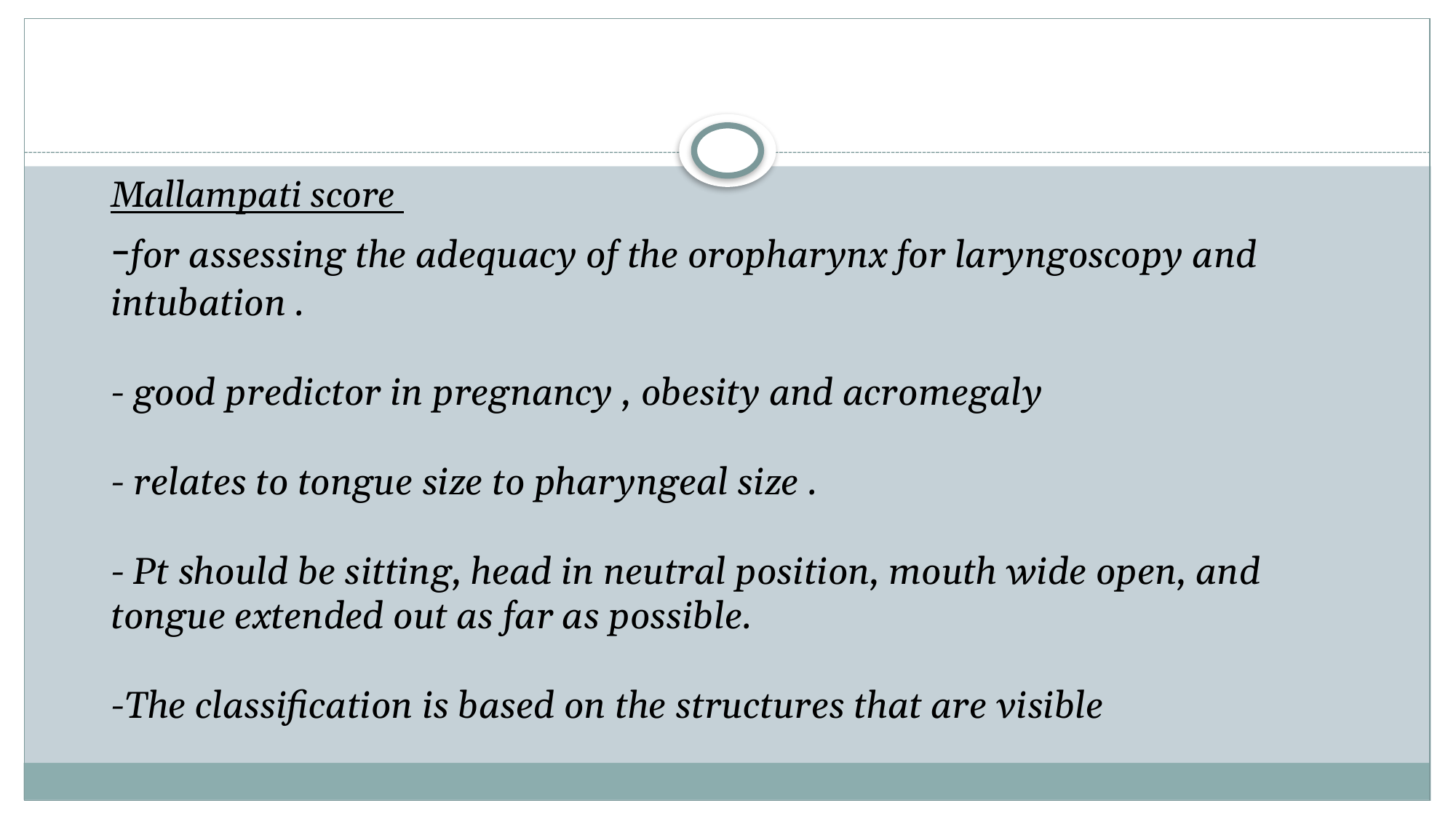

#
Mallampati score
-for assessing the adequacy of the oropharynx for laryngoscopy and intubation .
- good predictor in pregnancy , obesity and acromegaly
- relates to tongue size to pharyngeal size .
- Pt should be sitting, head in neutral position, mouth wide open, and tongue extended out as far as possible.
-The classification is based on the structures that are visible